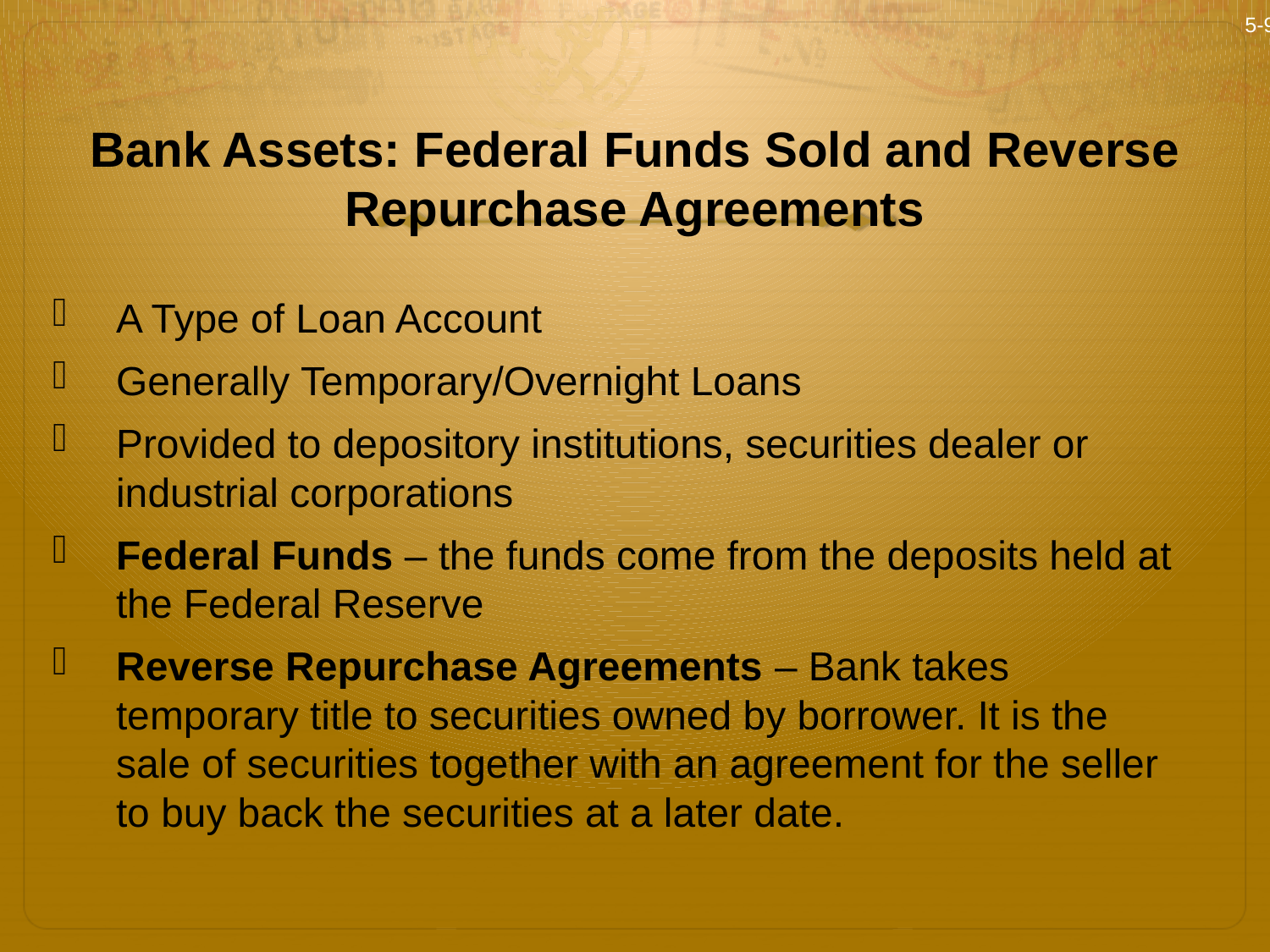

5-9
# Bank Assets: Federal Funds Sold and Reverse Repurchase Agreements
A Type of Loan Account
Generally Temporary/Overnight Loans
Provided to depository institutions, securities dealer or industrial corporations
Federal Funds – the funds come from the deposits held at the Federal Reserve
Reverse Repurchase Agreements – Bank takes temporary title to securities owned by borrower. It is the sale of securities together with an agreement for the seller to buy back the securities at a later date.